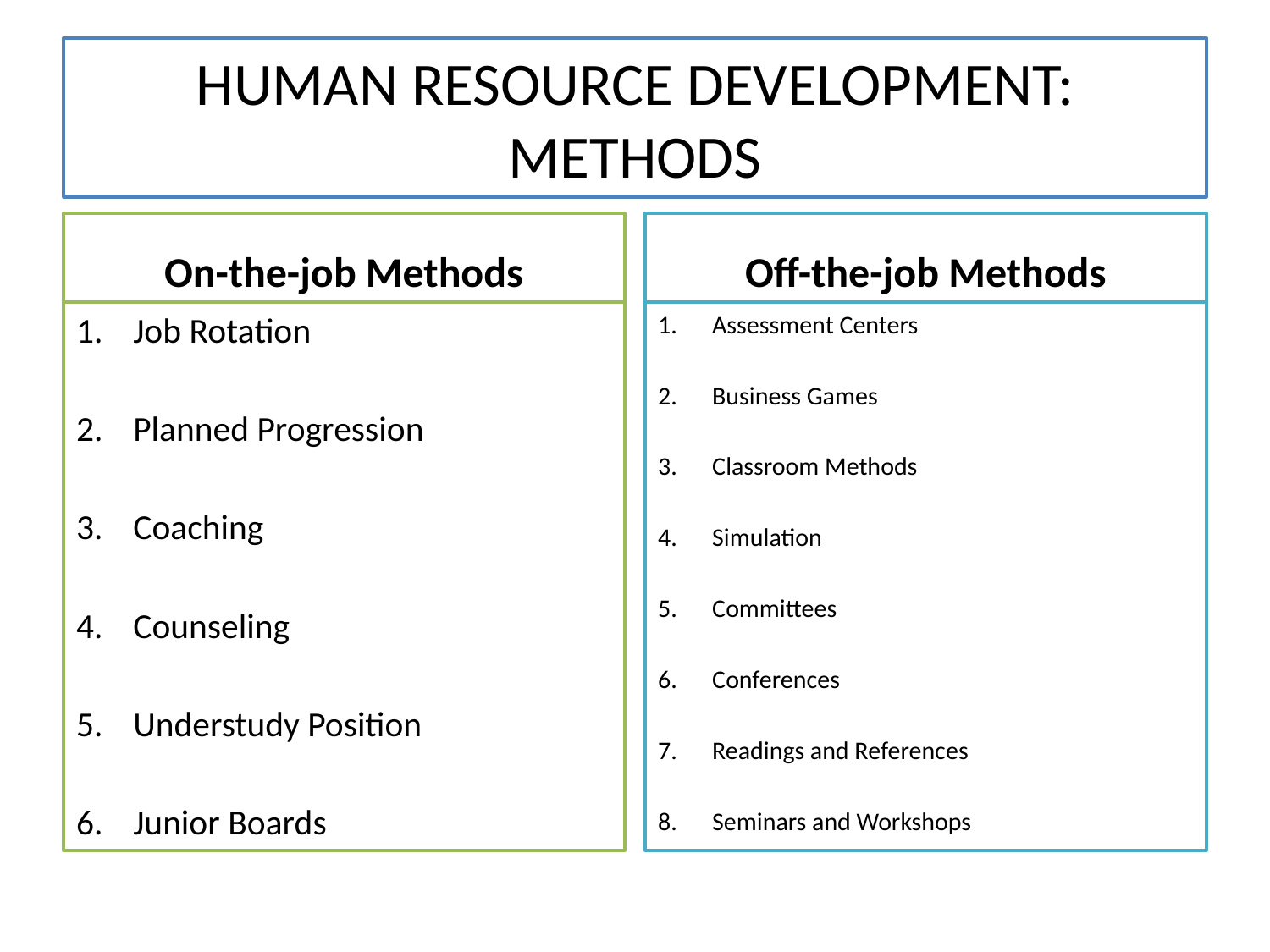

# HUMAN RESOURCE DEVELOPMENT: METHODS
On-the-job Methods
Off-the-job Methods
Job Rotation

Planned Progression

Coaching

Counseling

Understudy Position

Junior Boards

Assessment Centers

Business Games

Classroom Methods

Simulation

Committees

Conferences

Readings and References

Seminars and Workshops